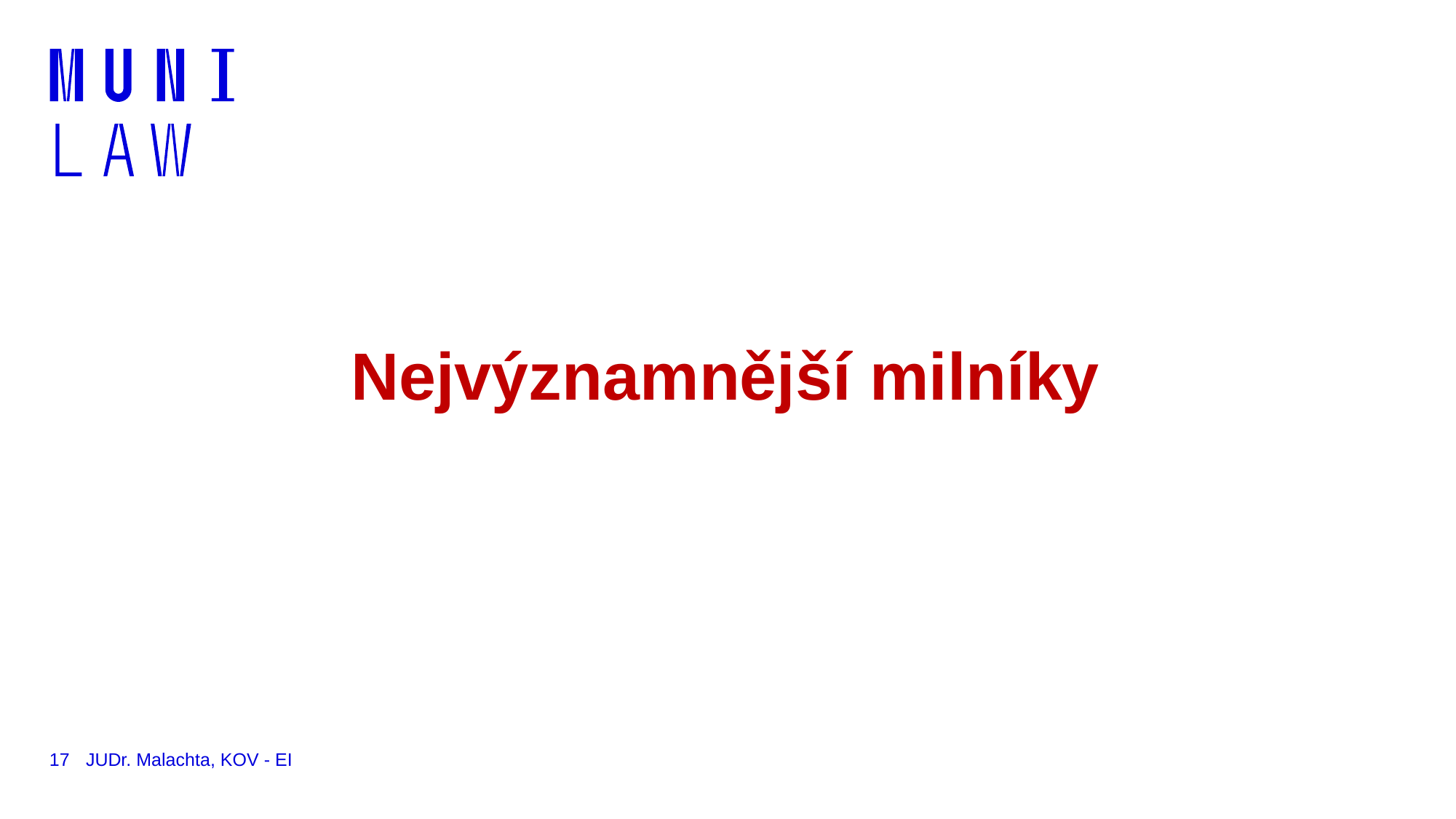

# Nejvýznamnější milníky
17
JUDr. Malachta, KOV - EI